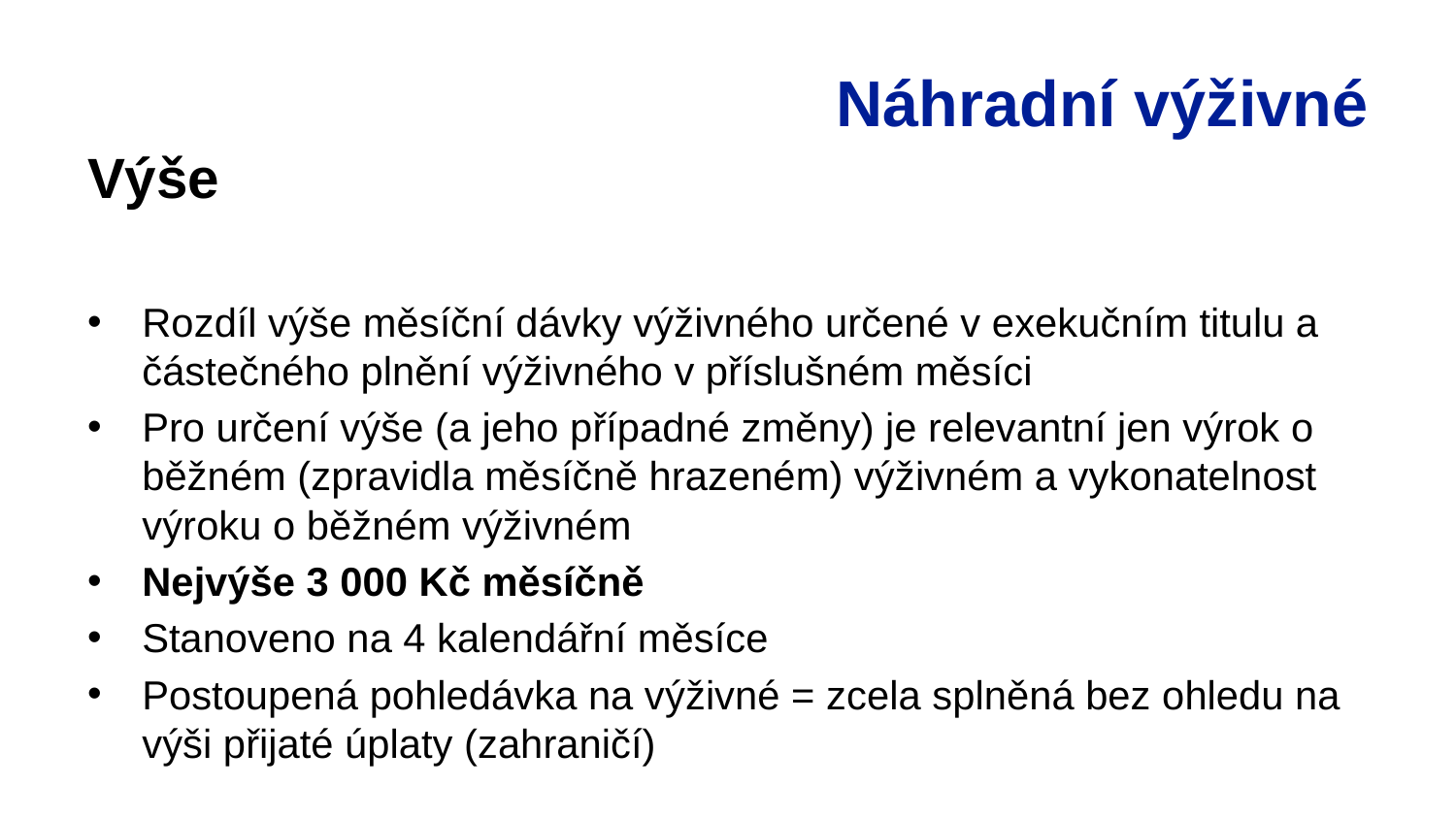

# Náhradní výživné
Výše

Rozdíl výše měsíční dávky výživného určené v exekučním titulu a částečného plnění výživného v příslušném měsíci
Pro určení výše (a jeho případné změny) je relevantní jen výrok o běžném (zpravidla měsíčně hrazeném) výživném a vykonatelnost výroku o běžném výživném
Nejvýše 3 000 Kč měsíčně
Stanoveno na 4 kalendářní měsíce
Postoupená pohledávka na výživné = zcela splněná bez ohledu na výši přijaté úplaty (zahraničí)